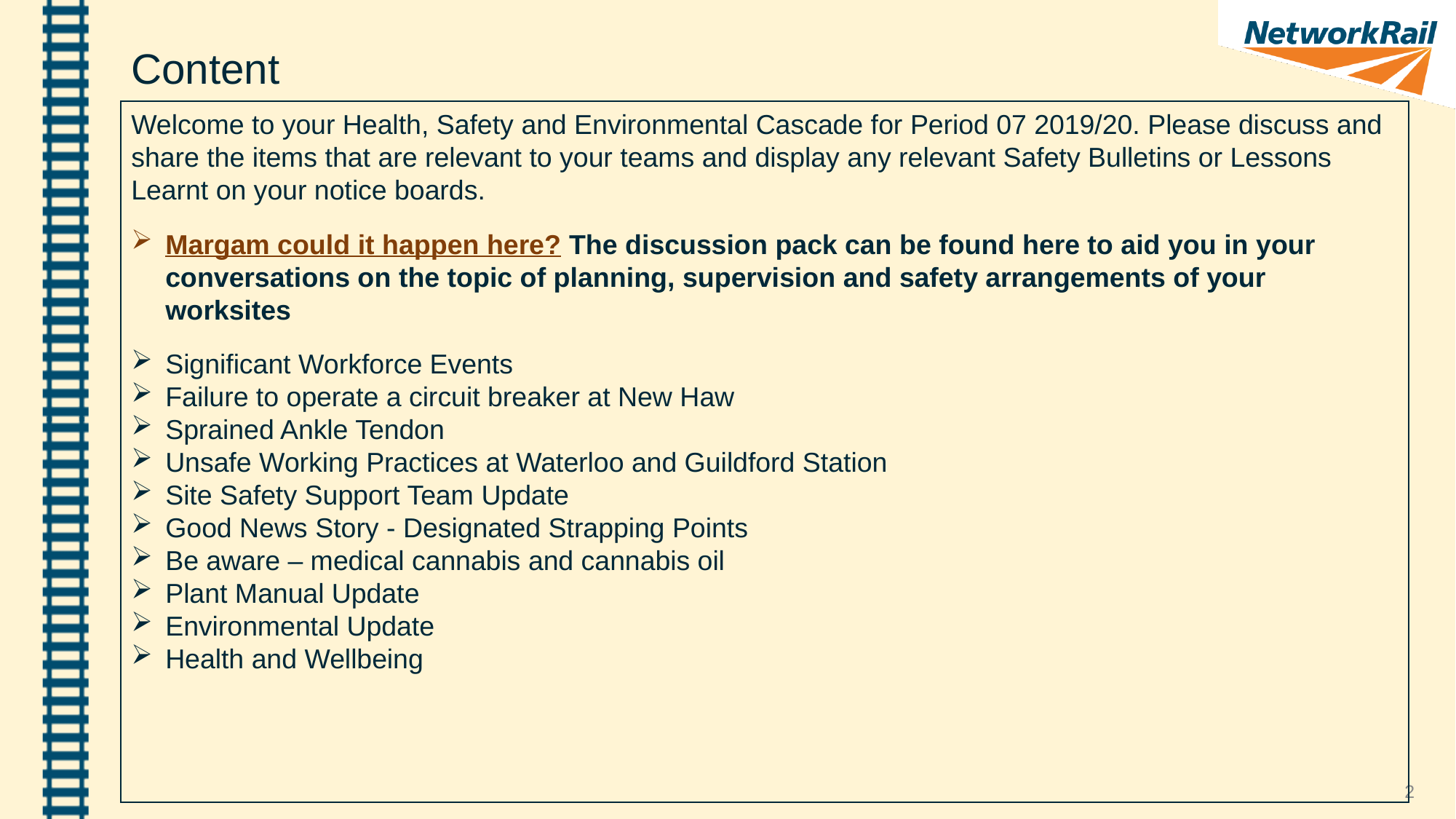

Content
Welcome to your Health, Safety and Environmental Cascade for Period 07 2019/20. Please discuss and share the items that are relevant to your teams and display any relevant Safety Bulletins or Lessons Learnt on your notice boards.

Margam could it happen here? The discussion pack can be found here to aid you in your conversations on the topic of planning, supervision and safety arrangements of your worksites

Significant Workforce Events
Failure to operate a circuit breaker at New Haw
Sprained Ankle Tendon
Unsafe Working Practices at Waterloo and Guildford Station
Site Safety Support Team Update
Good News Story - Designated Strapping Points
Be aware – medical cannabis and cannabis oil
Plant Manual Update
Environmental Update
Health and Wellbeing

2